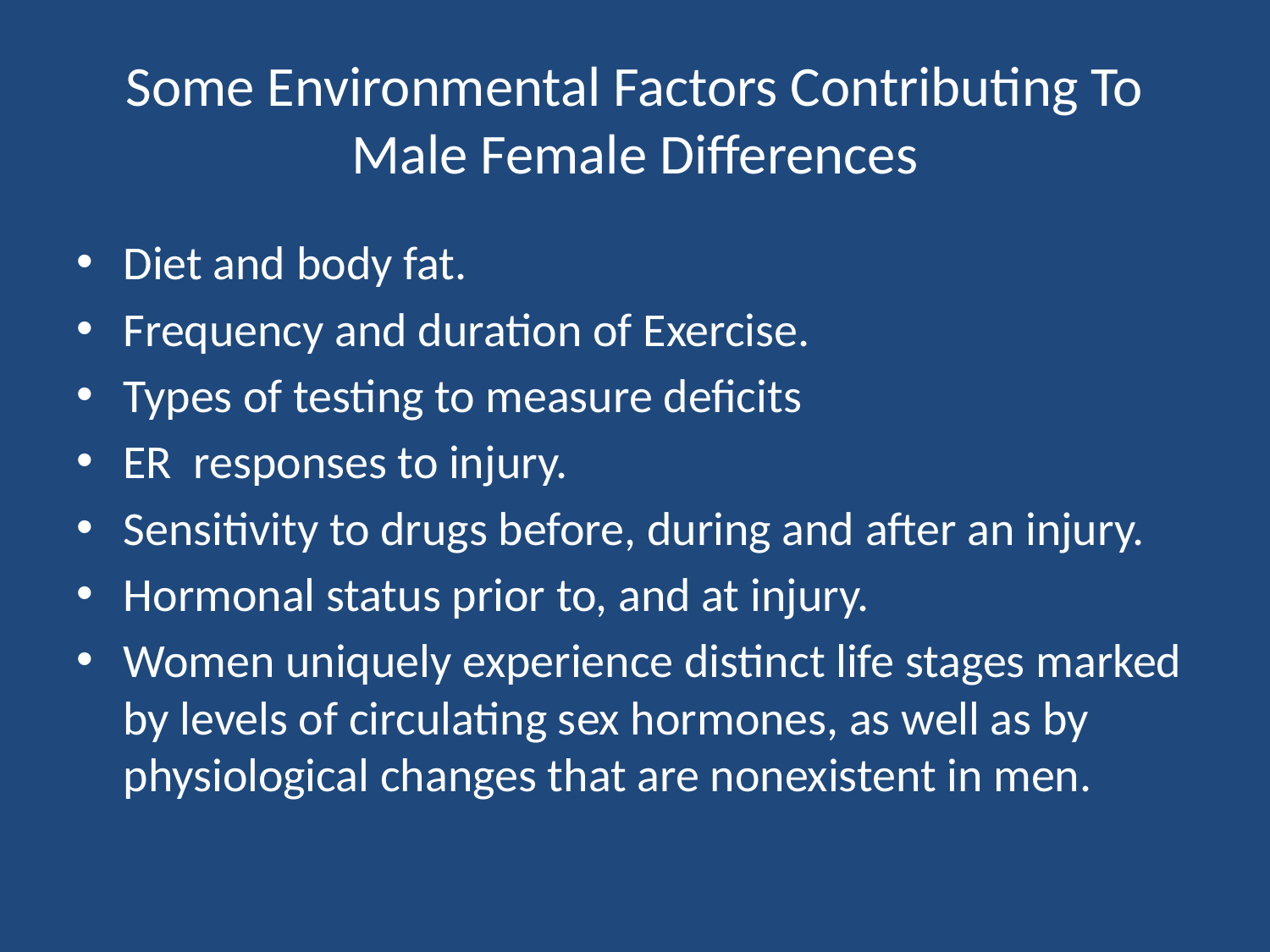

# Some Environmental Factors Contributing To Male Female Differences
Diet and body fat.
Frequency and duration of Exercise.
Types of testing to measure deficits
ER  responses to injury.
Sensitivity to drugs before, during and after an injury.
Hormonal status prior to, and at injury.
Women uniquely experience distinct life stages marked by levels of circulating sex hormones, as well as by physiological changes that are nonexistent in men.